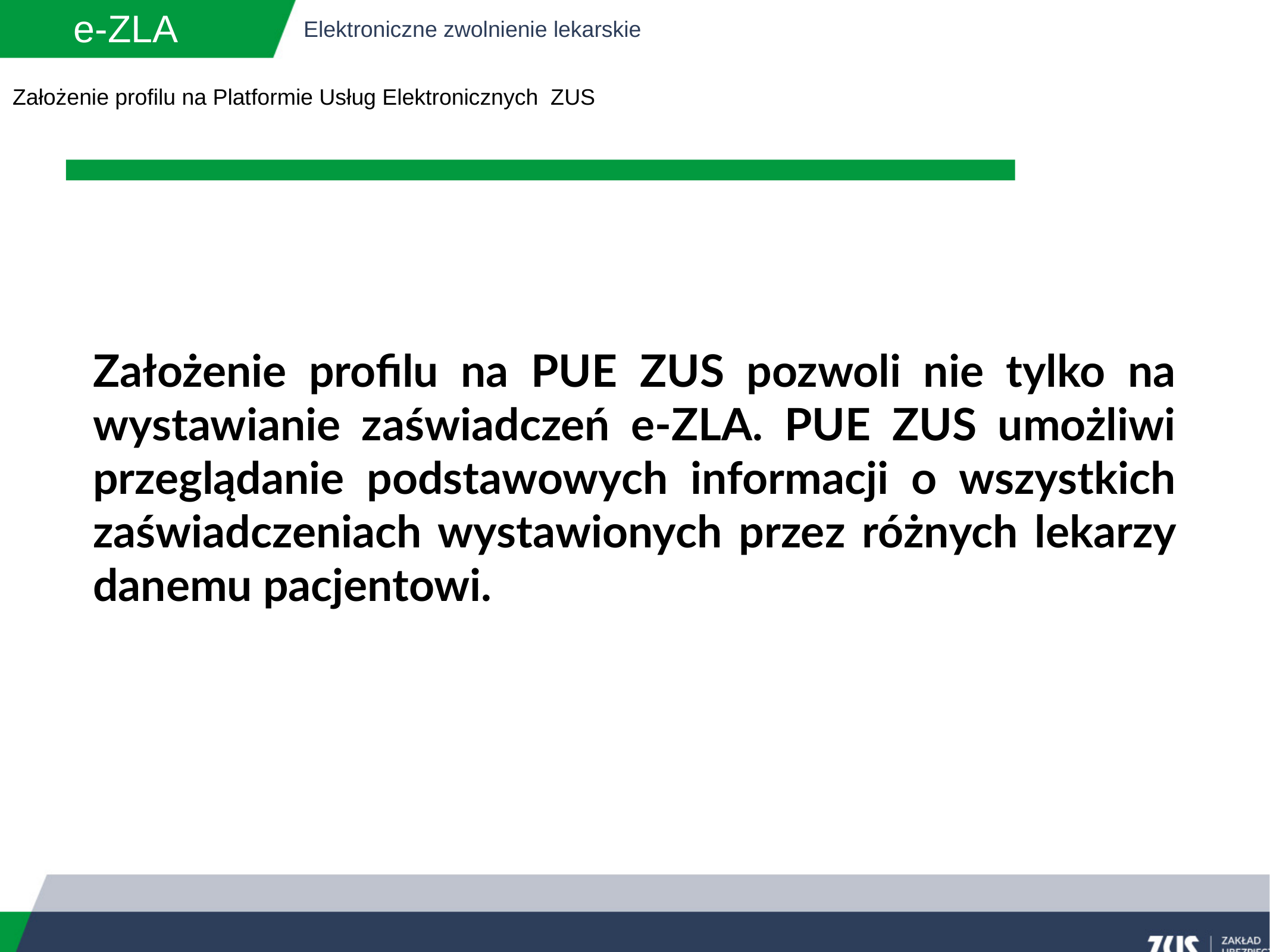

e-ZLA
Elektroniczne zwolnienie lekarskie
  Założenie profilu na Platformie Usług Elektronicznych  ZUS
Założenie profilu na PUE ZUS pozwoli nie tylko na wystawianie zaświadczeń e-ZLA. PUE ZUS umożliwi przeglądanie podstawowych informacji o wszystkich zaświadczeniach wystawionych przez różnych lekarzy danemu pacjentowi.